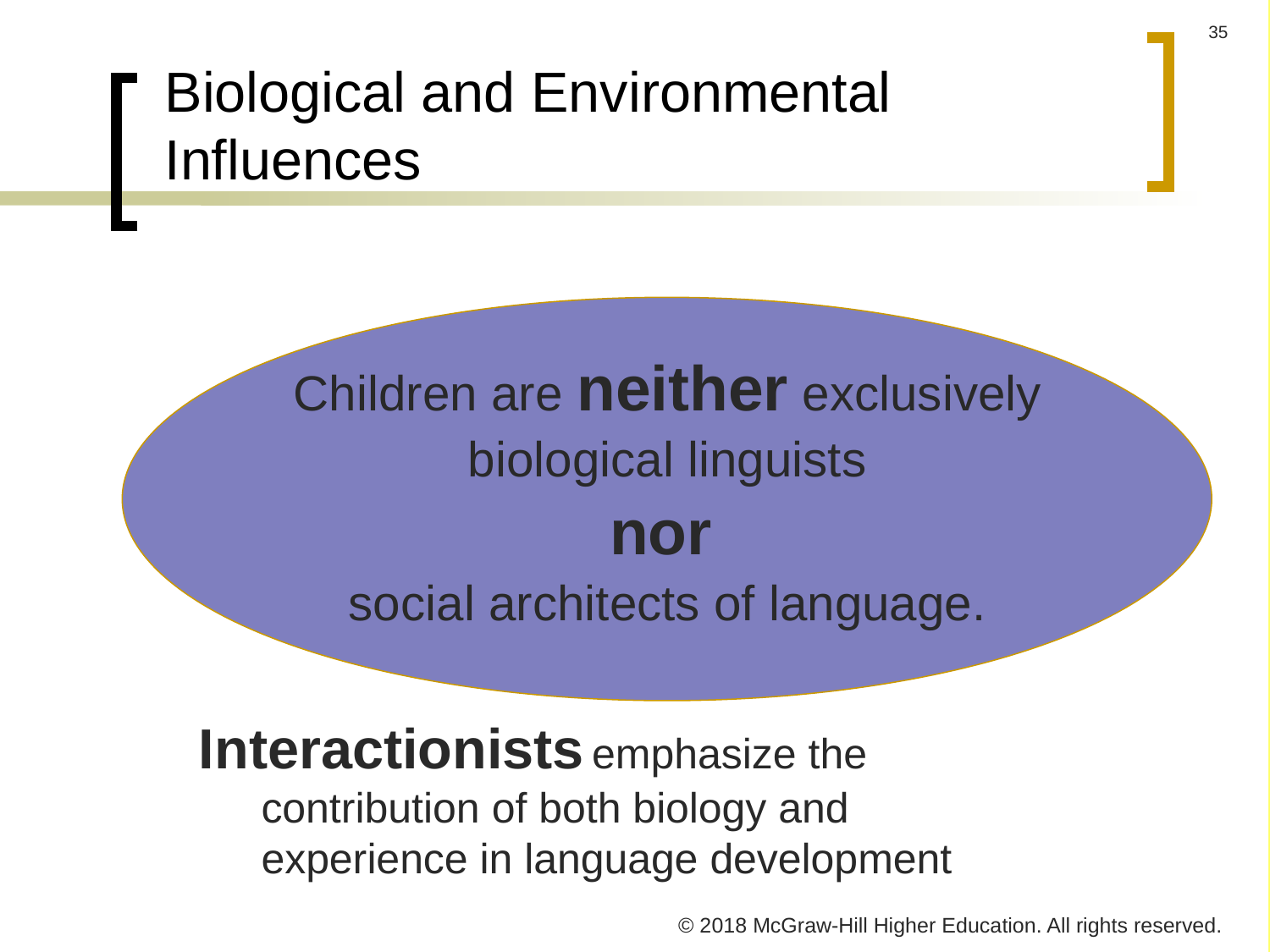

# Biological and Environmental Influences
Children are neither exclusively
 biological linguists
nor
social architects of language.
Interactionists emphasize the contribution of both biology and experience in language development